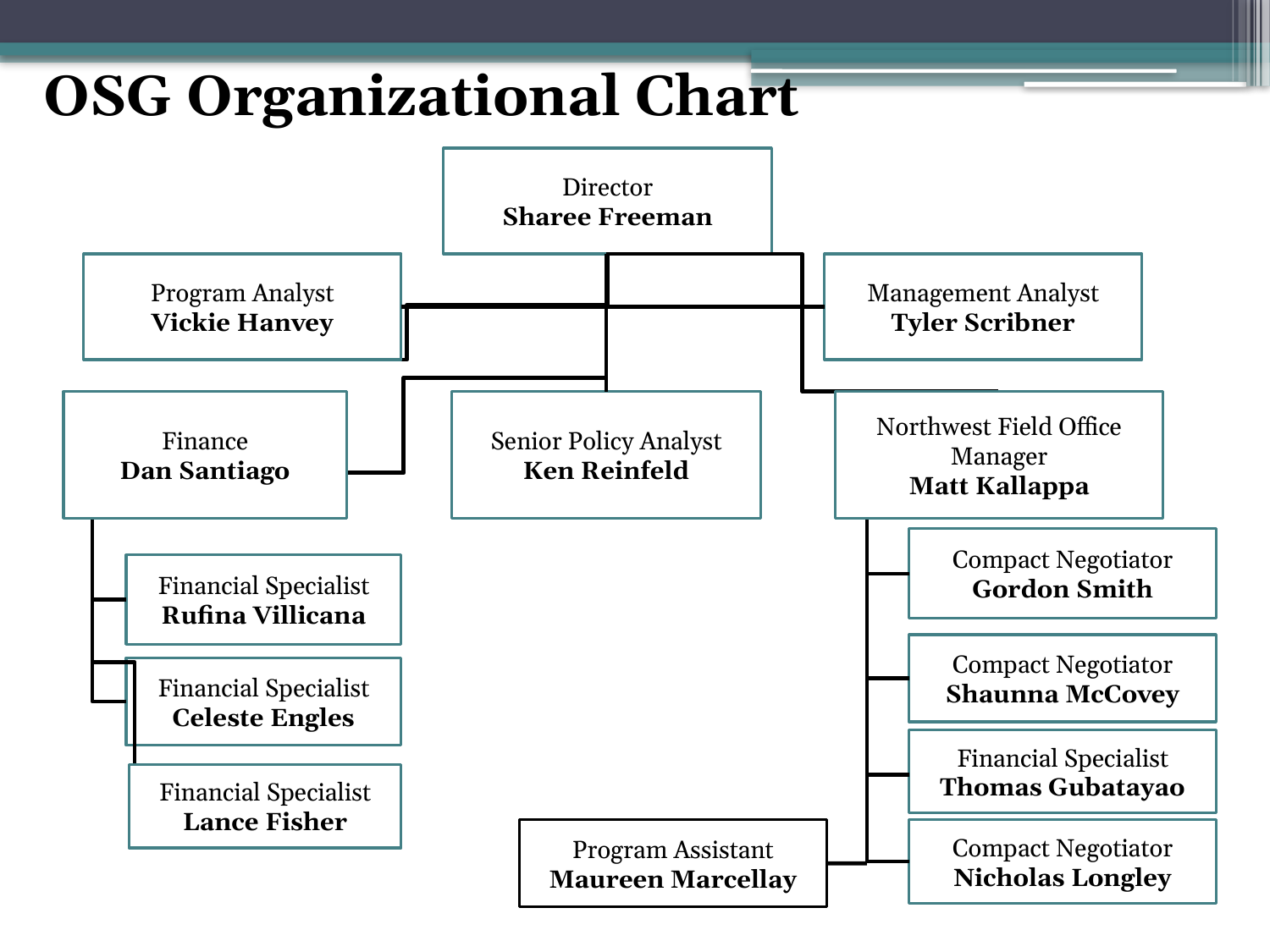

OSG Organizational Chart
Director
Sharee Freeman
Program Analyst
Vickie Hanvey
Management Analyst
Tyler Scribner
Northwest Field Office Manager
Matt Kallappa
Finance
Dan Santiago
Senior Policy Analyst
Ken Reinfeld
Compact Negotiator
Gordon Smith
Financial Specialist
Rufina Villicana
Compact Negotiator
Shaunna McCovey
Financial Specialist
Celeste Engles
Financial Specialist
Thomas Gubatayao
Financial Specialist
Lance Fisher
Program Assistant
Maureen Marcellay
Compact Negotiator
Nicholas Longley